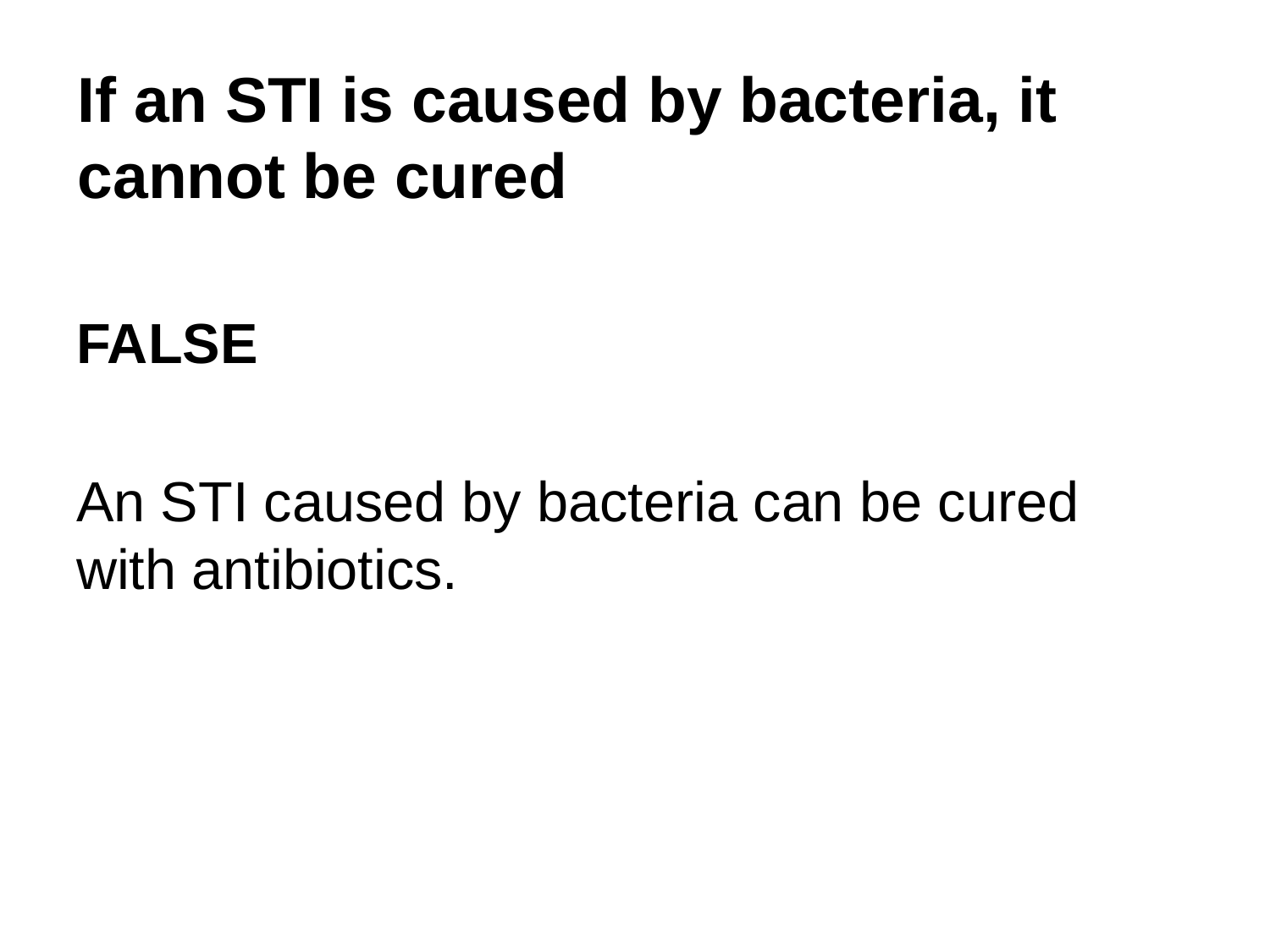

# If an STI is caused by bacteria, it cannot be cured

FALSE

An STI caused by bacteria can be cured with antibiotics.